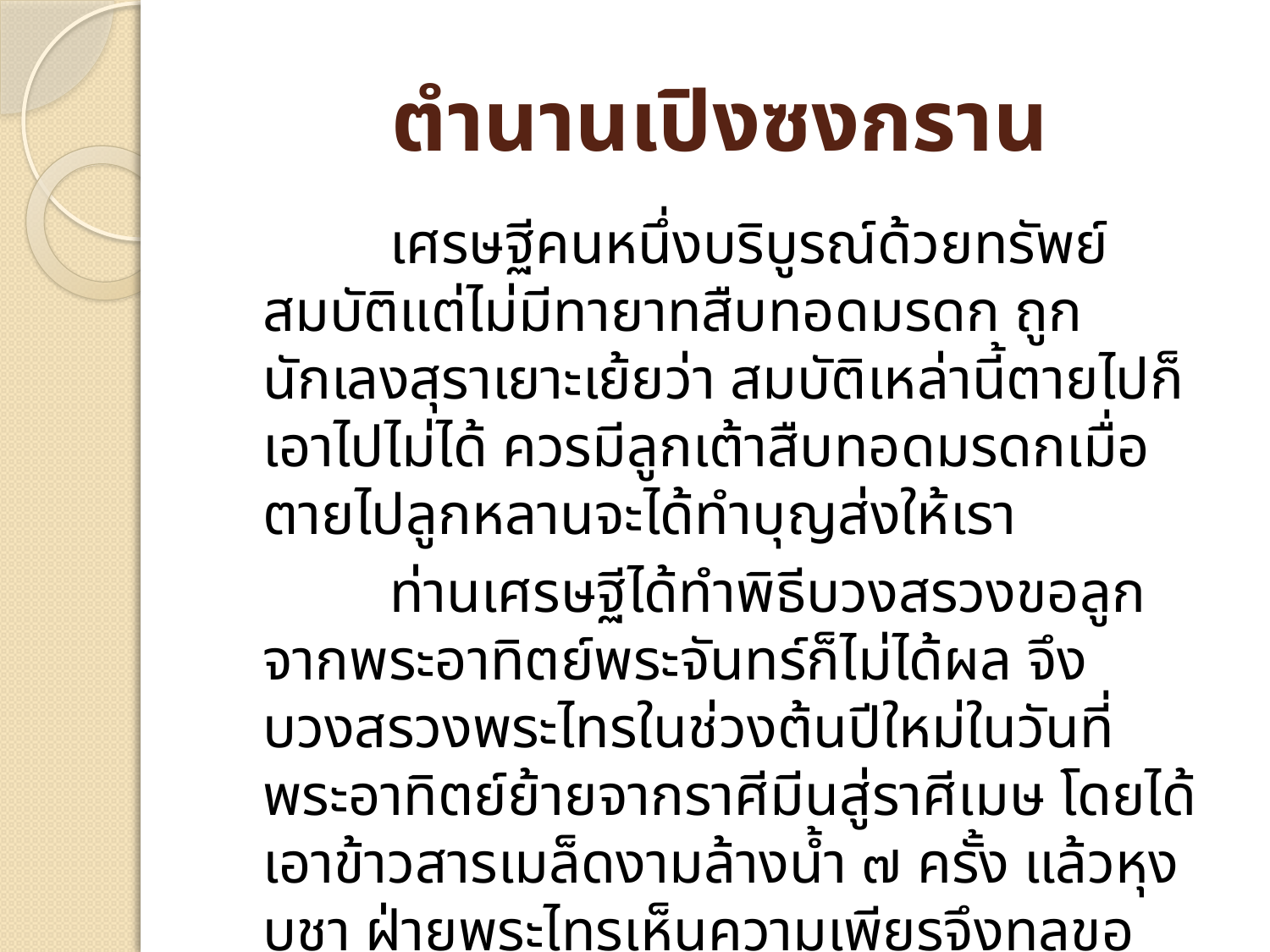

# ตำนานเปิงซงกราน
		เศรษฐีคนหนึ่งบริบูรณ์ด้วยทรัพย์สมบัติแต่ไม่มีทายาทสืบทอดมรดก ถูกนักเลงสุราเยาะเย้ยว่า สมบัติเหล่านี้ตายไปก็เอาไปไม่ได้ ควรมีลูกเต้าสืบทอดมรดกเมื่อตายไปลูกหลานจะได้ทำบุญส่งให้เรา
		ท่านเศรษฐีได้ทำพิธีบวงสรวงขอลูกจากพระอาทิตย์พระจันทร์ก็ไม่ได้ผล จึงบวงสรวงพระไทรในช่วงต้นปีใหม่ในวันที่พระอาทิตย์ย้ายจากราศีมีนสู่ราศีเมษ โดยได้เอาข้าวสารเมล็ดงามล้างน้ำ ๗ ครั้ง แล้วหุงบูชา ฝ่ายพระไทรเห็นความเพียรจึงทูลขอพระอินทร์ประทานบุตรชื่อว่า ธรรมบาลกุมาร